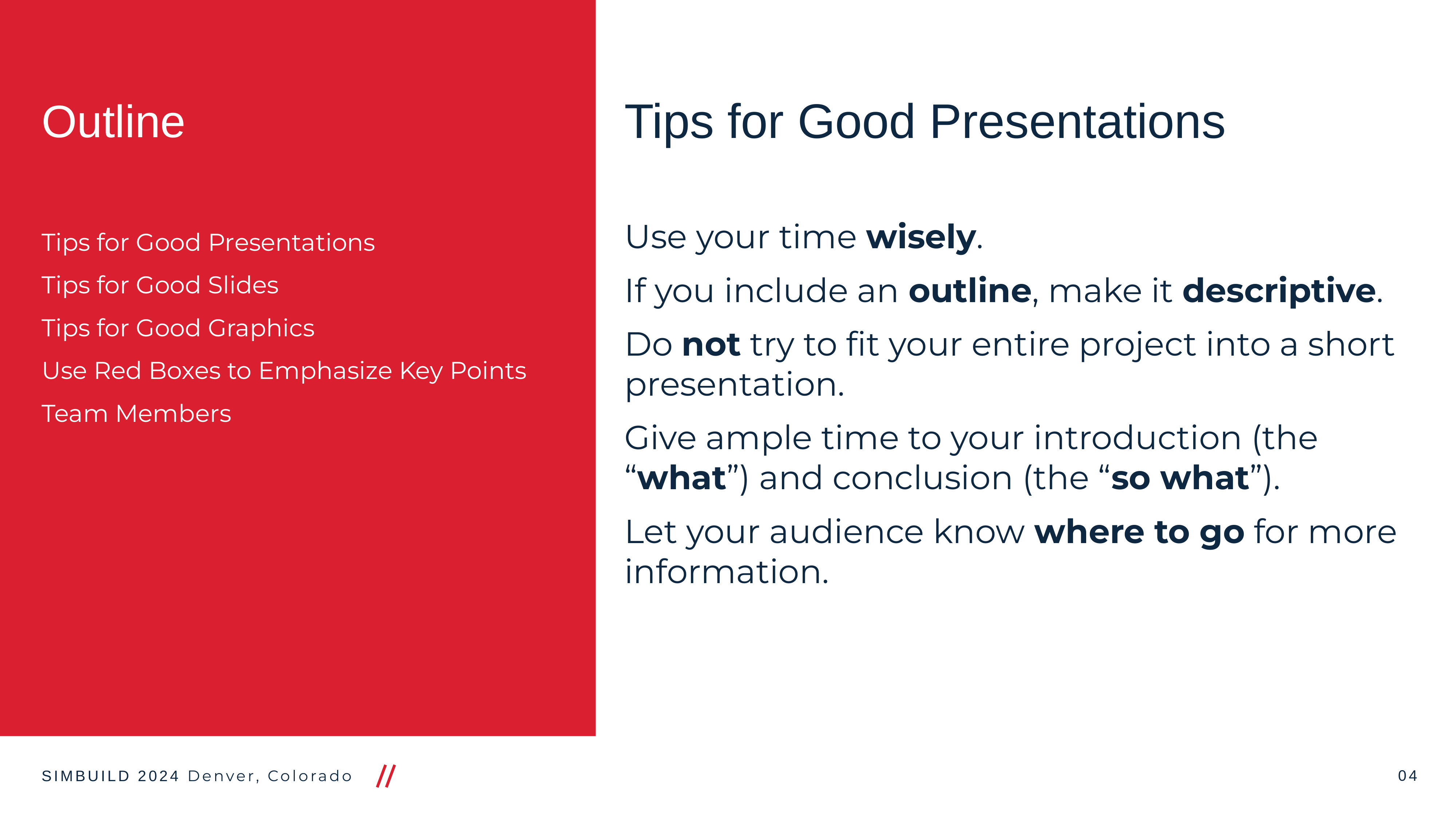

# Outline
Tips for Good Presentations

Use your time wisely.
If you include an outline, make it descriptive.
Do not try to fit your entire project into a short presentation.
Give ample time to your introduction (the “what”) and conclusion (the “so what”).
Let your audience know where to go for more information.
Tips for Good Presentations
Tips for Good Slides
Tips for Good Graphics
Use Red Boxes to Emphasize Key Points
Team Members